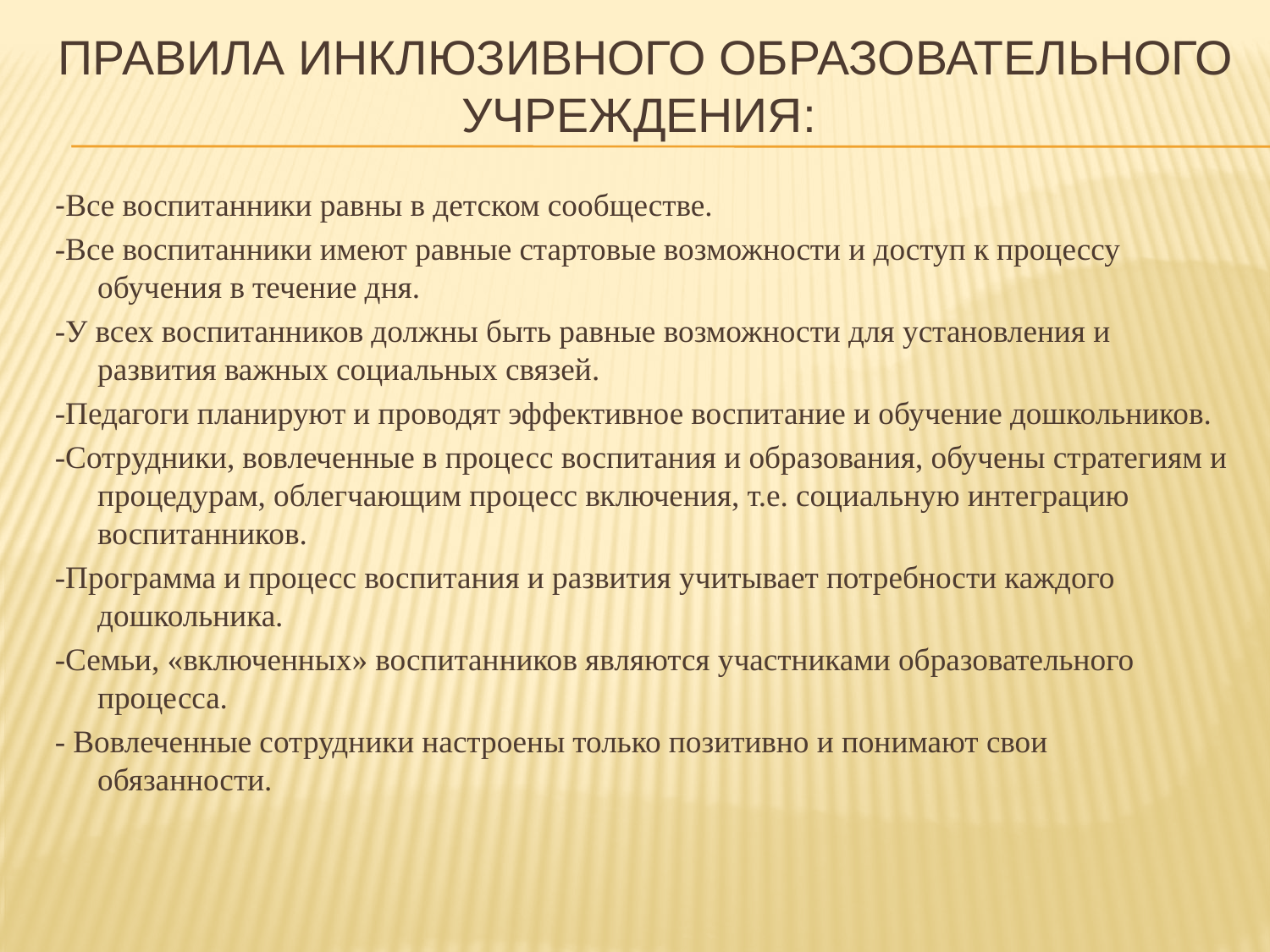

# Правила инклюзивного образовательного учреждения:
-Все воспитанники равны в детском сообществе.
-Все воспитанники имеют равные стартовые возможности и доступ к процессу обучения в течение дня.
-У всех воспитанников должны быть равные возможности для установления и развития важных социальных связей.
-Педагоги планируют и проводят эффективное воспитание и обучение дошкольников.
-Сотрудники, вовлеченные в процесс воспитания и образования, обучены стратегиям и процедурам, облегчающим процесс включения, т.е. социальную интеграцию воспитанников.
-Программа и процесс воспитания и развития учитывает потребности каждого дошкольника.
-Семьи, «включенных» воспитанников являются участниками образовательного процесса.
- Вовлеченные сотрудники настроены только позитивно и понимают свои обязанности.